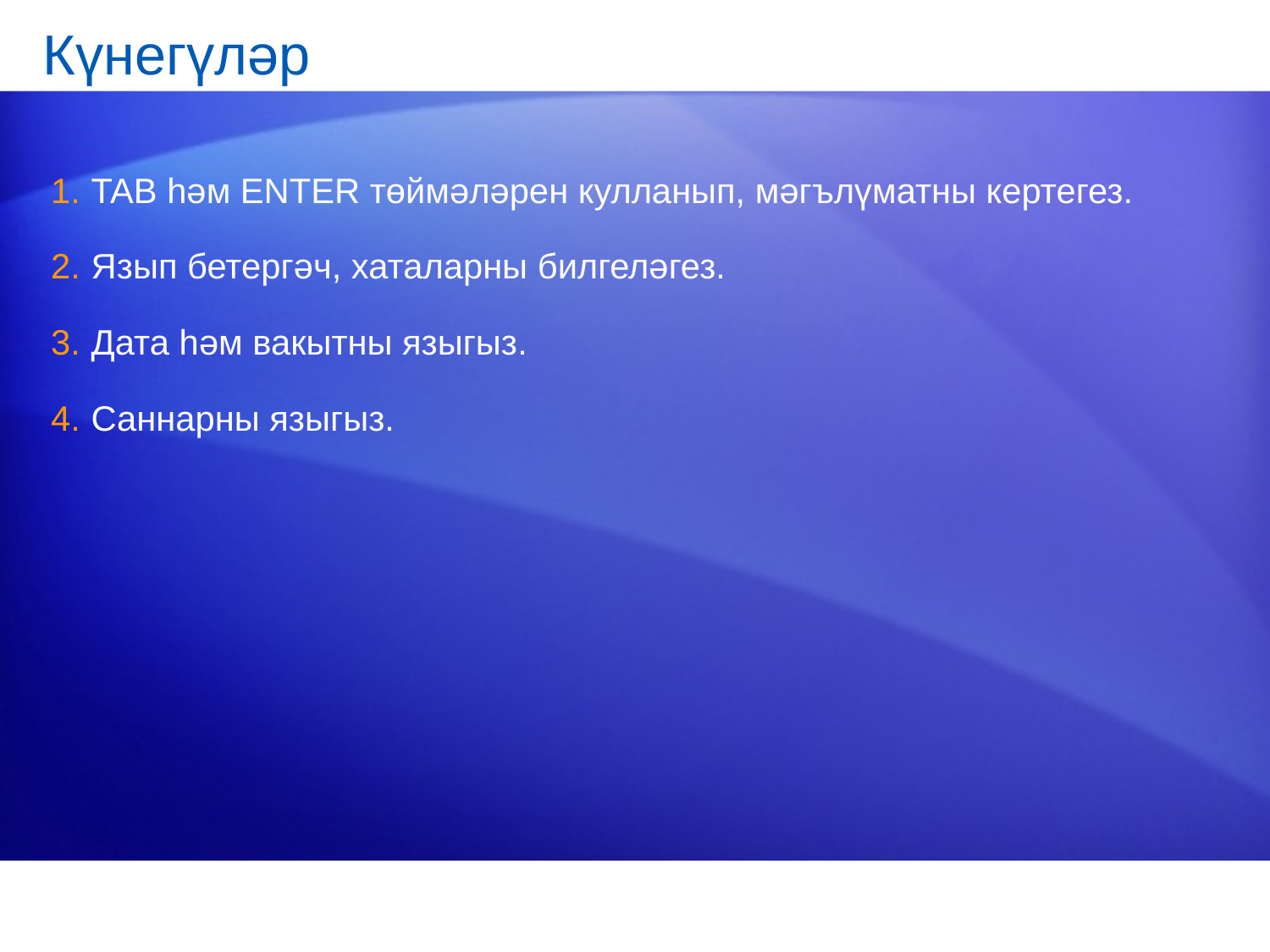

# Күнегүләр
TAB һәм ENTER төймәләрен кулланып, мәгълүматны кертегез.
Язып бетергәч, хаталарны билгеләгез.
Дата һәм вакытны языгыз.
Саннарны языгыз.